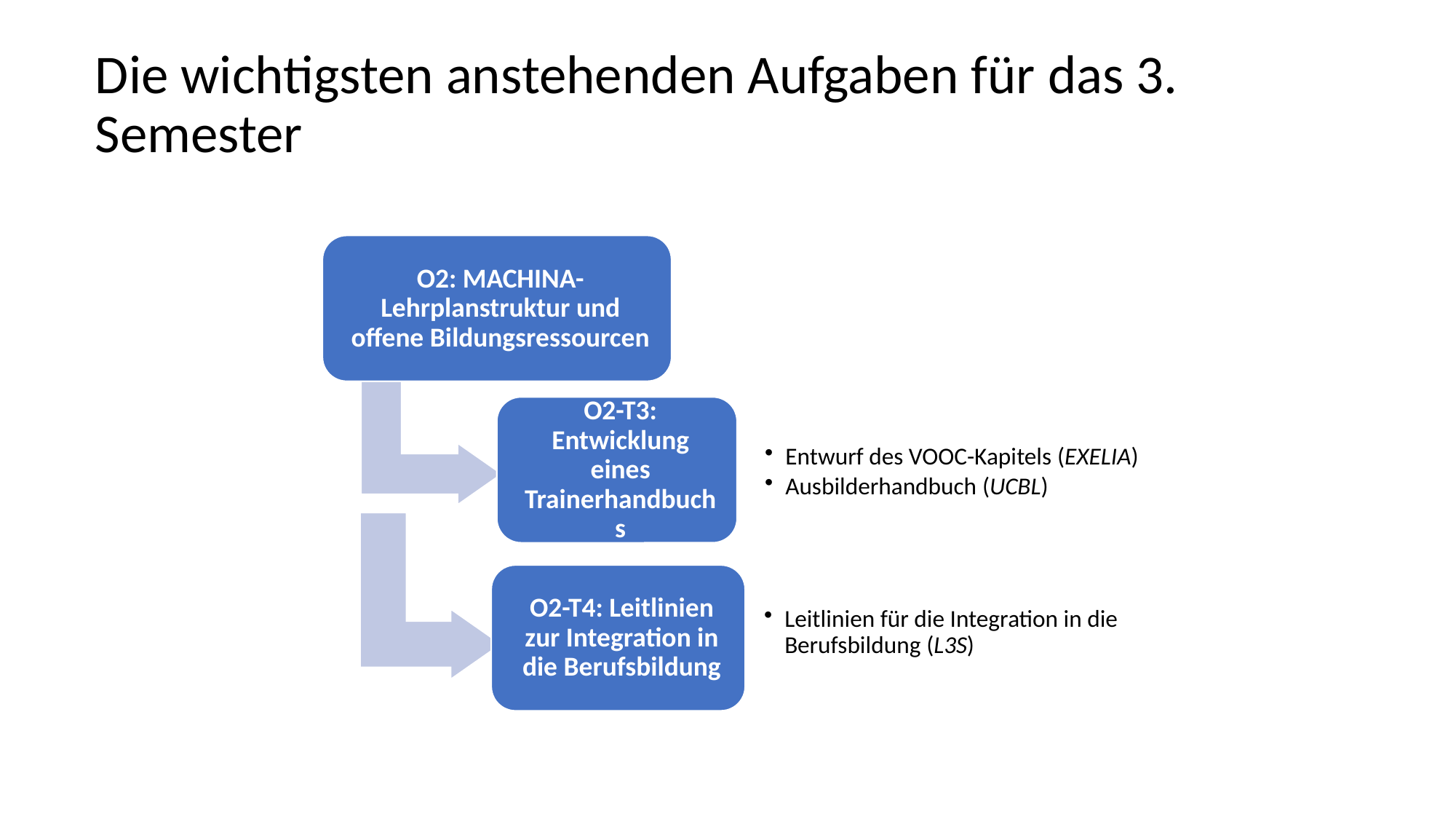

# Die wichtigsten anstehenden Aufgaben für das 3. Semester
O2: MACHINA-Lehrplanstruktur und offene Bildungsressourcen
O2-T3: Entwicklung eines Trainerhandbuchs
Entwurf des VOOC-Kapitels (EXELIA)
Ausbilderhandbuch (UCBL)
O2-T4: Leitlinien zur Integration in die Berufsbildung

Leitlinien für die Integration in die Berufsbildung (L3S)